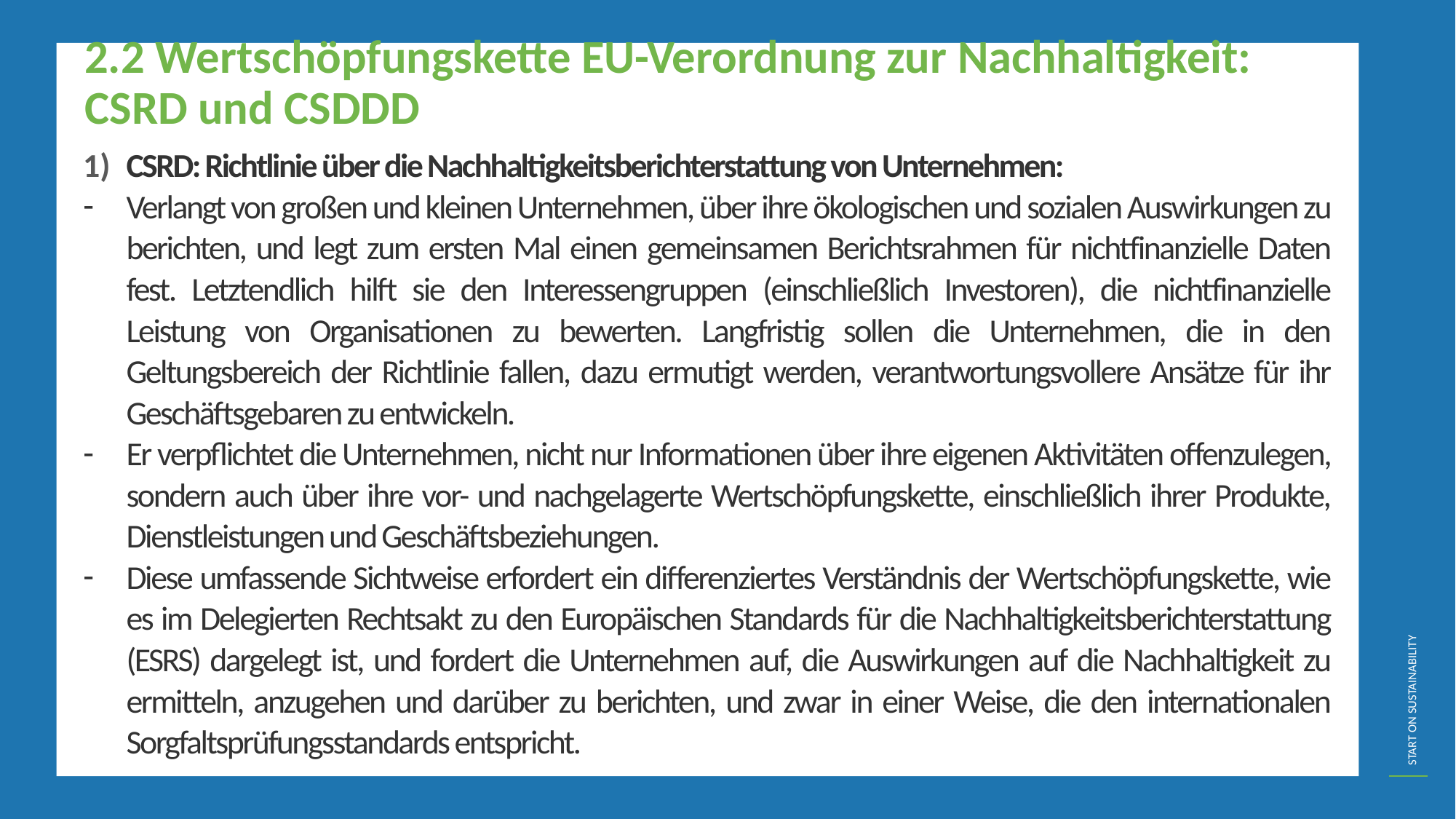

2.2 Wertschöpfungskette EU-Verordnung zur Nachhaltigkeit: CSRD und CSDDD
CSRD: Richtlinie über die Nachhaltigkeitsberichterstattung von Unternehmen:
Verlangt von großen und kleinen Unternehmen, über ihre ökologischen und sozialen Auswirkungen zu berichten, und legt zum ersten Mal einen gemeinsamen Berichtsrahmen für nichtfinanzielle Daten fest. Letztendlich hilft sie den Interessengruppen (einschließlich Investoren), die nichtfinanzielle Leistung von Organisationen zu bewerten. Langfristig sollen die Unternehmen, die in den Geltungsbereich der Richtlinie fallen, dazu ermutigt werden, verantwortungsvollere Ansätze für ihr Geschäftsgebaren zu entwickeln.
Er verpflichtet die Unternehmen, nicht nur Informationen über ihre eigenen Aktivitäten offenzulegen, sondern auch über ihre vor- und nachgelagerte Wertschöpfungskette, einschließlich ihrer Produkte, Dienstleistungen und Geschäftsbeziehungen.
Diese umfassende Sichtweise erfordert ein differenziertes Verständnis der Wertschöpfungskette, wie es im Delegierten Rechtsakt zu den Europäischen Standards für die Nachhaltigkeitsberichterstattung (ESRS) dargelegt ist, und fordert die Unternehmen auf, die Auswirkungen auf die Nachhaltigkeit zu ermitteln, anzugehen und darüber zu berichten, und zwar in einer Weise, die den internationalen Sorgfaltsprüfungsstandards entspricht.